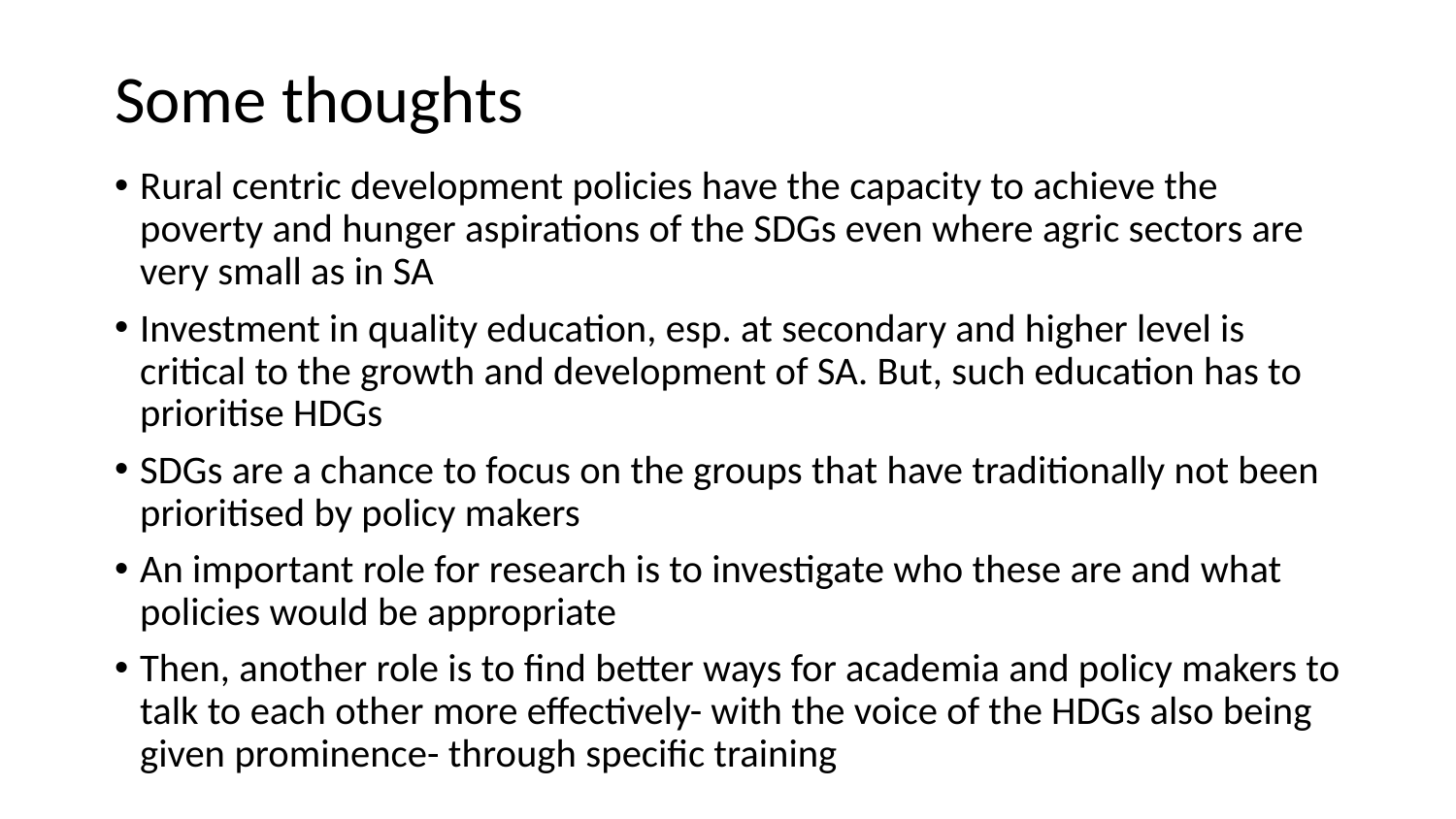

# Some thoughts
Rural centric development policies have the capacity to achieve the poverty and hunger aspirations of the SDGs even where agric sectors are very small as in SA
Investment in quality education, esp. at secondary and higher level is critical to the growth and development of SA. But, such education has to prioritise HDGs
SDGs are a chance to focus on the groups that have traditionally not been prioritised by policy makers
An important role for research is to investigate who these are and what policies would be appropriate
Then, another role is to find better ways for academia and policy makers to talk to each other more effectively- with the voice of the HDGs also being given prominence- through specific training